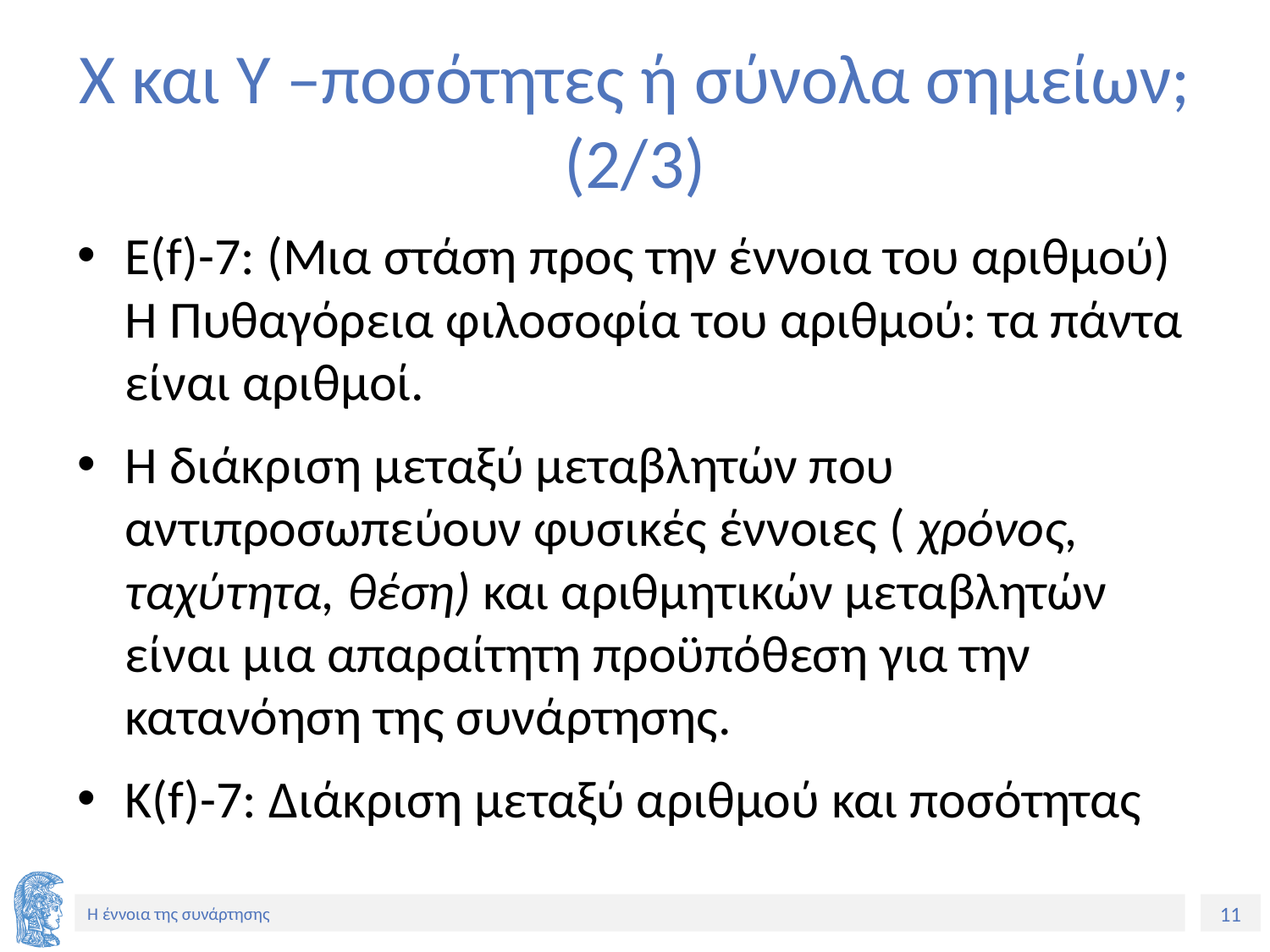

# X και Y –ποσότητες ή σύνολα σημείων; (2/3)
Ε(f)-7: (Μια στάση προς την έννοια του αριθμού) Η Πυθαγόρεια φιλοσοφία του αριθμού: τα πάντα είναι αριθμοί.
Η διάκριση μεταξύ μεταβλητών που αντιπροσωπεύουν φυσικές έννοιες ( χρόνος, ταχύτητα, θέση) και αριθμητικών μεταβλητών είναι μια απαραίτητη προϋπόθεση για την κατανόηση της συνάρτησης.
Κ(f)-7: Διάκριση μεταξύ αριθμού και ποσότητας